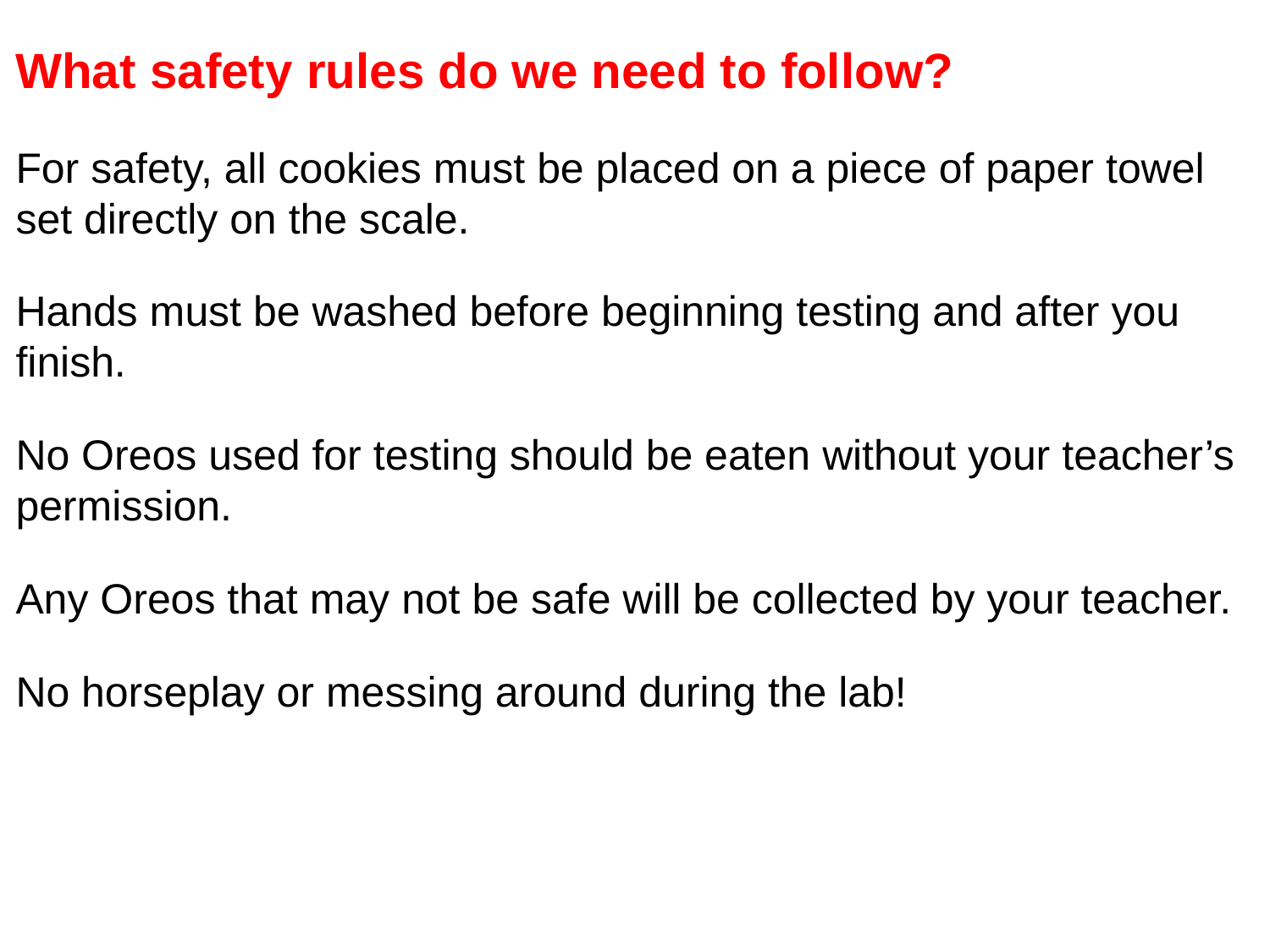

What safety rules do we need to follow?
For safety, all cookies must be placed on a piece of paper towel set directly on the scale.
Hands must be washed before beginning testing and after you finish.
No Oreos used for testing should be eaten without your teacher’s permission.
Any Oreos that may not be safe will be collected by your teacher.
No horseplay or messing around during the lab!